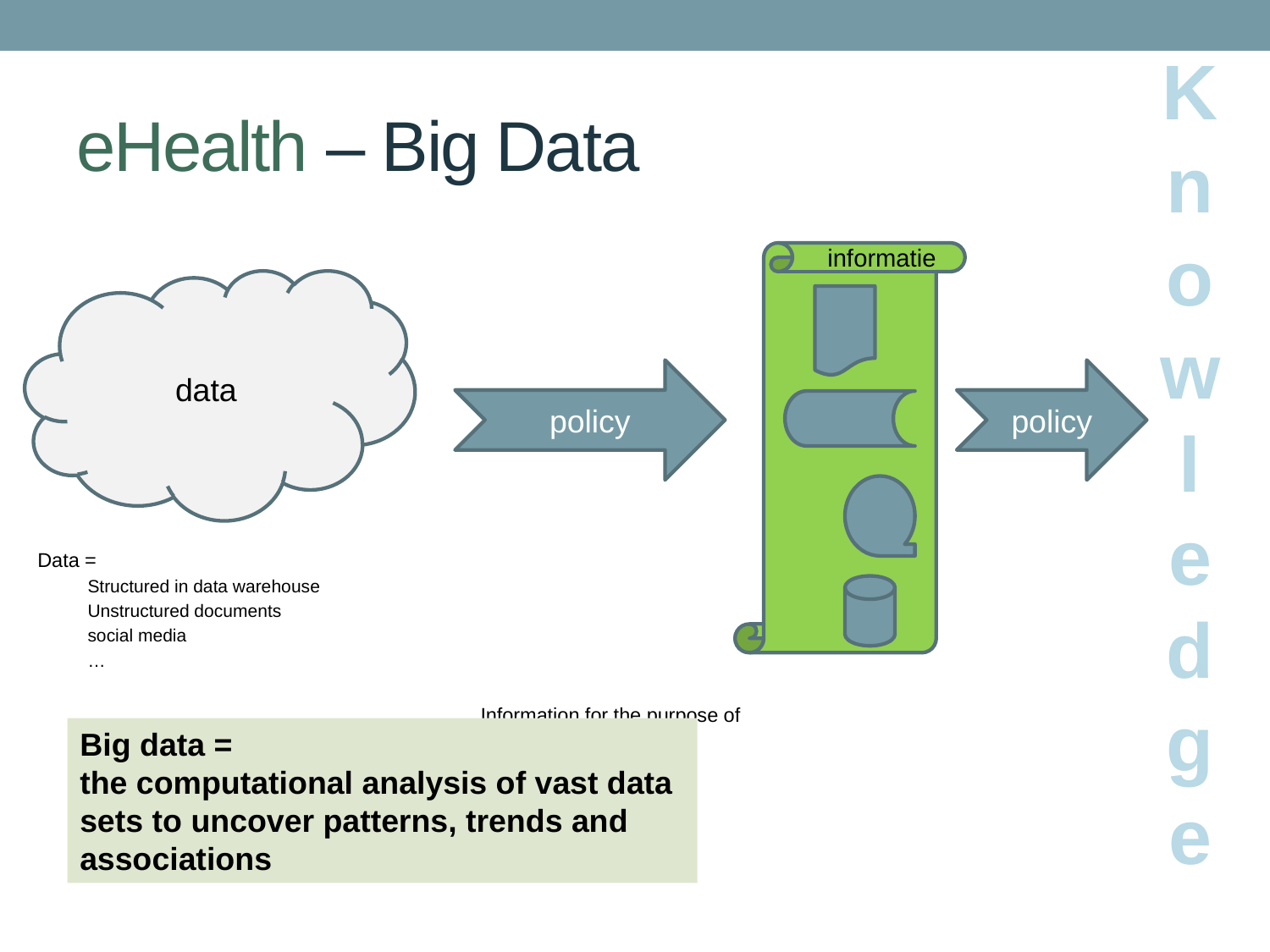

Knowl edge
policy
# eHealth – Big Data

Data =
Structured in data warehouse
Unstructured documents
social media
…

		Information for the purpose of
			better healthcare
			scientific research
			clinical trials					…

informatie

data

policy

Big data =
the computational analysis of vast data sets to uncover patterns, trends and associations